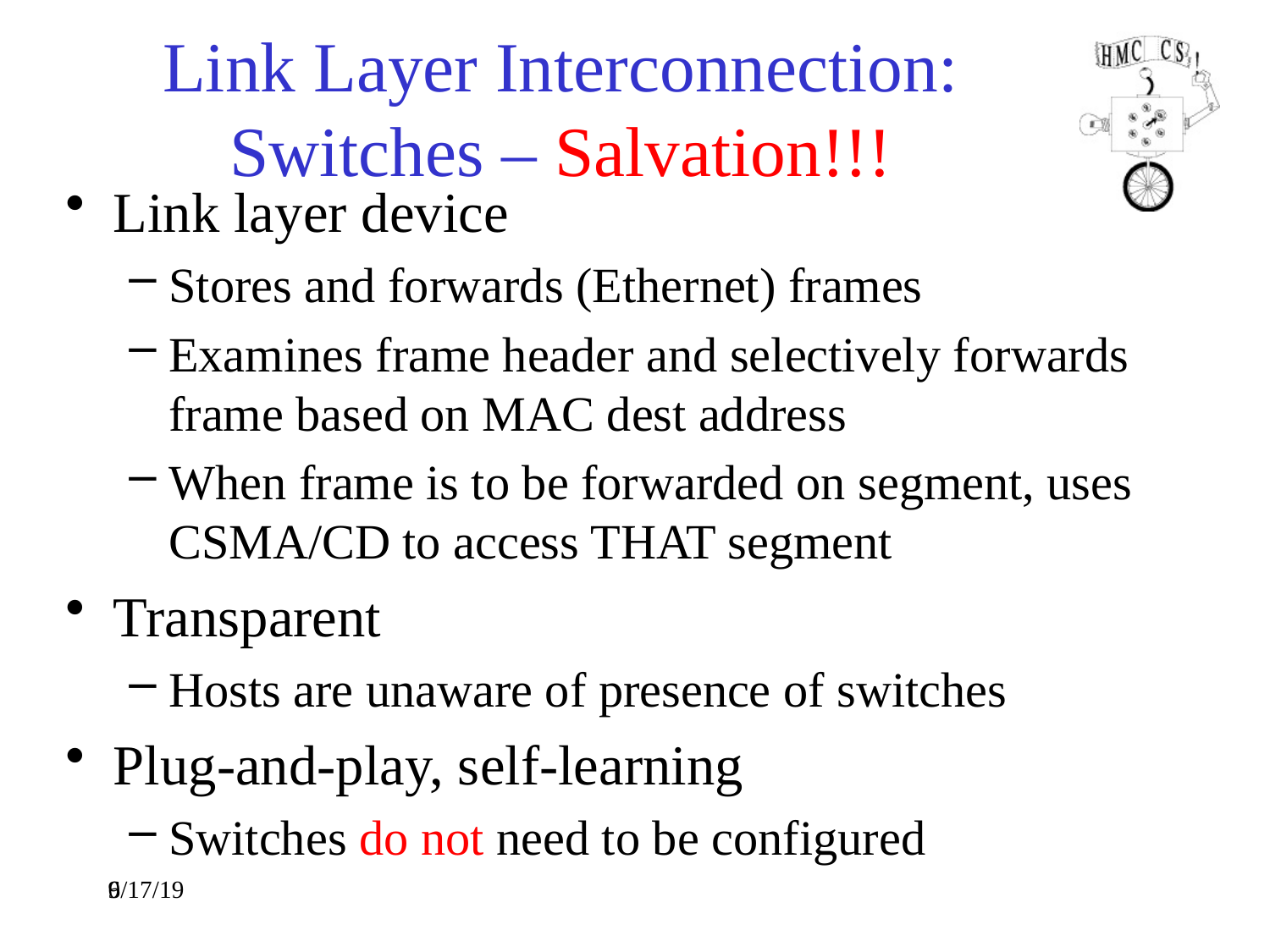

# Link Layer Interconnection: Switches – Salvation!!!
Link layer device
Stores and forwards (Ethernet) frames
Examines frame header and selectively forwards frame based on MAC dest address
When frame is to be forwarded on segment, uses CSMA/CD to access THAT segment
Transparent
Hosts are unaware of presence of switches
Plug-and-play, self-learning
Switches do not need to be configured
6
9/17/19